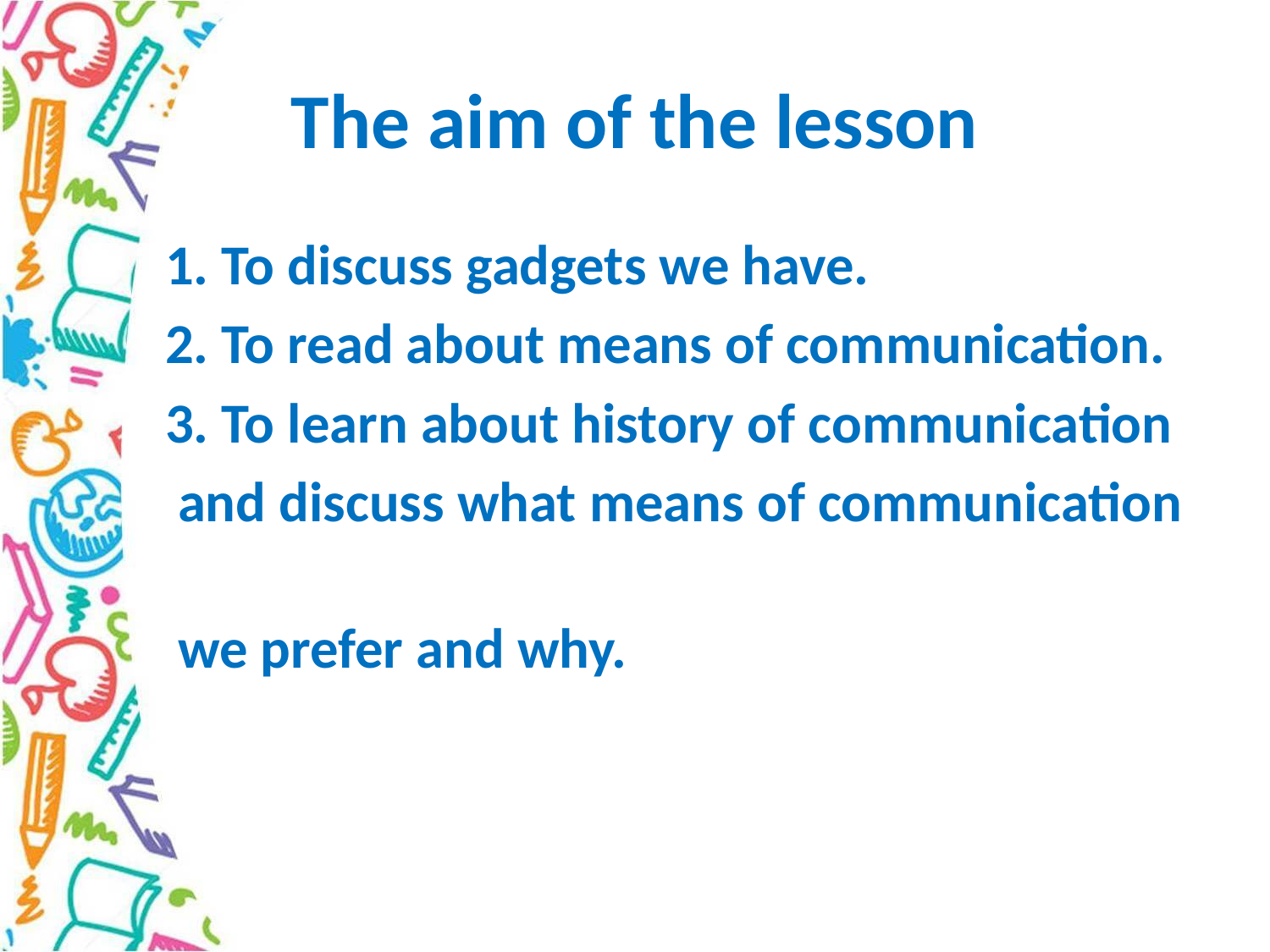

# The aim of the lesson
       1. To discuss gadgets we have.
       2. To read about means of communication.
       3. To learn about history of communication
        and discuss what means of communication
        we prefer and why.